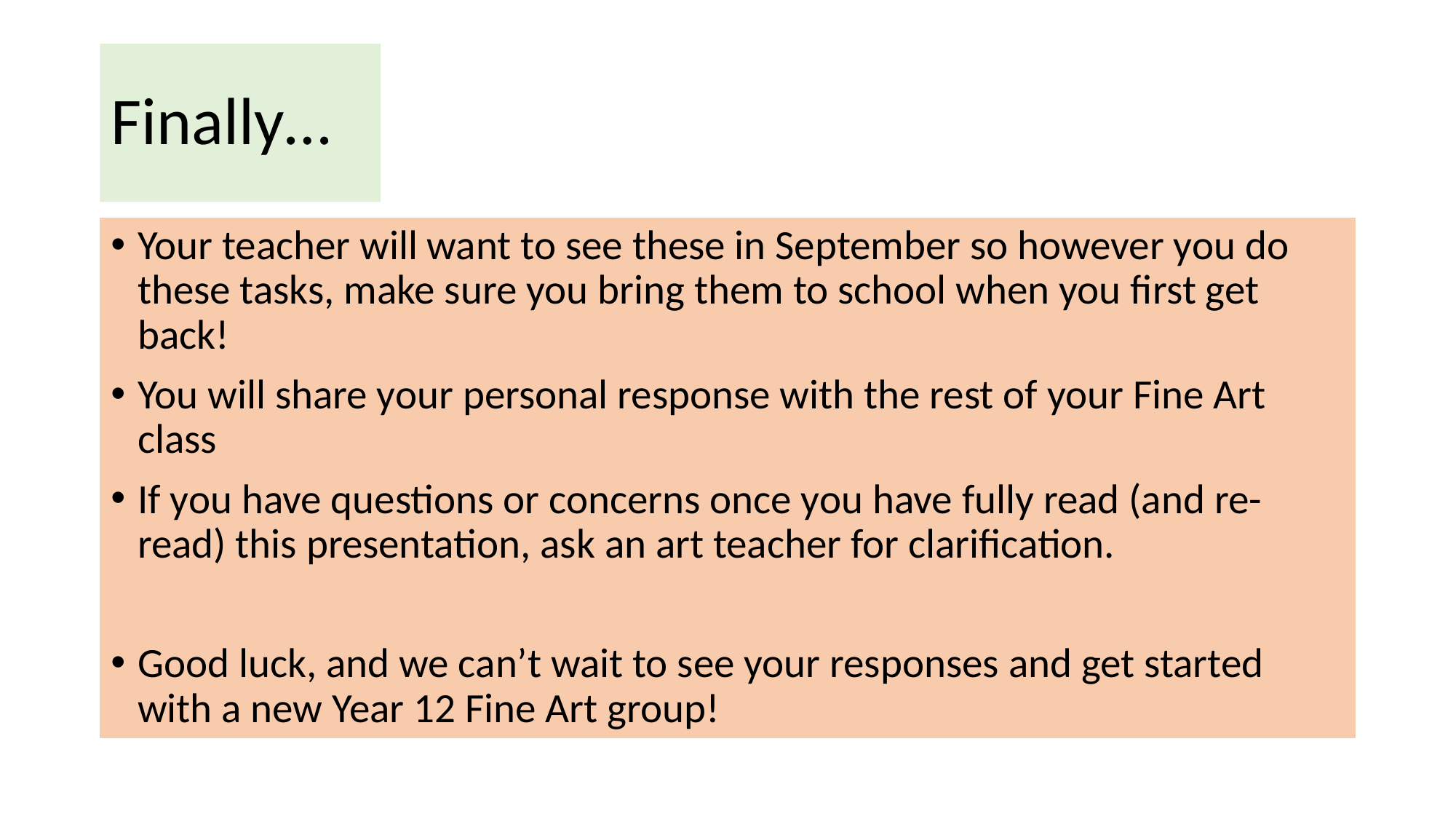

# Finally…
Your teacher will want to see these in September so however you do these tasks, make sure you bring them to school when you first get back!
You will share your personal response with the rest of your Fine Art class
If you have questions or concerns once you have fully read (and re-read) this presentation, ask an art teacher for clarification.

Good luck, and we can’t wait to see your responses and get started with a new Year 12 Fine Art group!